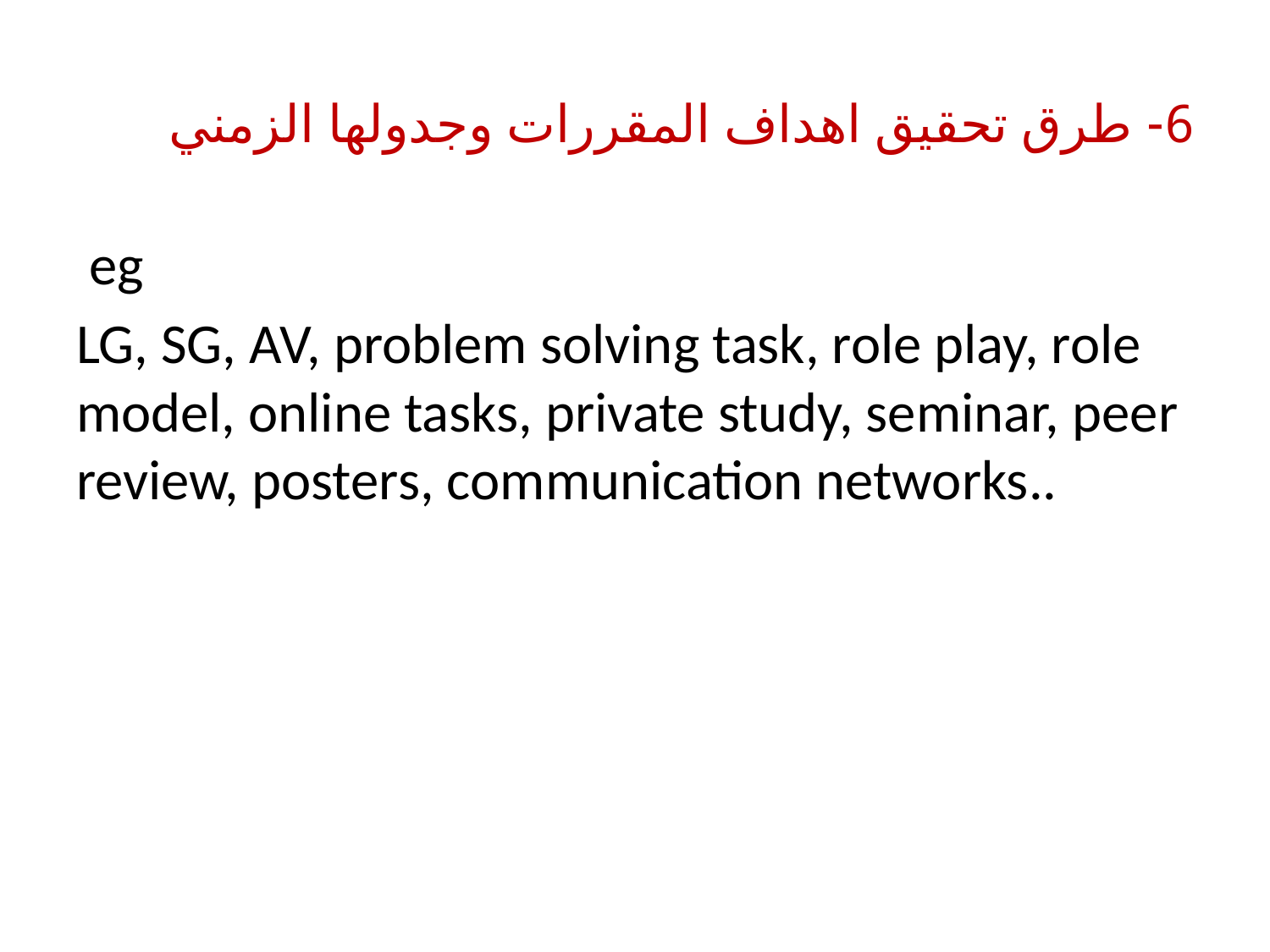

# 6- طرق تحقيق اهداف المقررات وجدولها الزمني
 eg
LG, SG, AV, problem solving task, role play, role model, online tasks, private study, seminar, peer review, posters, communication networks..